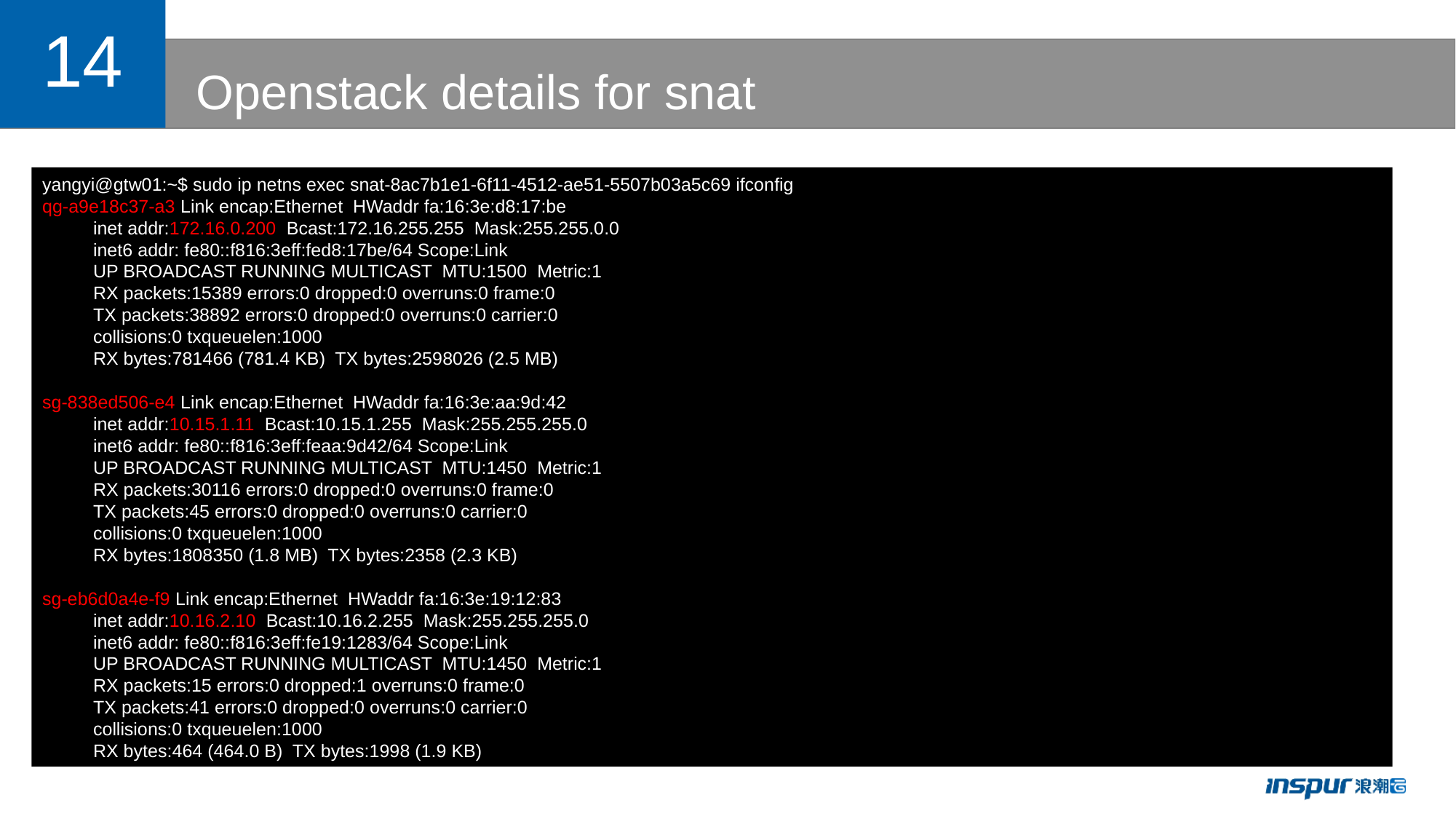

14
# Openstack details for snat

yangyi@gtw01:~$ sudo ip netns exec snat-8ac7b1e1-6f11-4512-ae51-5507b03a5c69 ifconfig
qg-a9e18c37-a3 Link encap:Ethernet  HWaddr fa:16:3e:d8:17:be
          inet addr:172.16.0.200  Bcast:172.16.255.255  Mask:255.255.0.0
          inet6 addr: fe80::f816:3eff:fed8:17be/64 Scope:Link
          UP BROADCAST RUNNING MULTICAST  MTU:1500  Metric:1
          RX packets:15389 errors:0 dropped:0 overruns:0 frame:0
          TX packets:38892 errors:0 dropped:0 overruns:0 carrier:0
          collisions:0 txqueuelen:1000
          RX bytes:781466 (781.4 KB)  TX bytes:2598026 (2.5 MB)

sg-838ed506-e4 Link encap:Ethernet  HWaddr fa:16:3e:aa:9d:42
          inet addr:10.15.1.11  Bcast:10.15.1.255  Mask:255.255.255.0
          inet6 addr: fe80::f816:3eff:feaa:9d42/64 Scope:Link
          UP BROADCAST RUNNING MULTICAST  MTU:1450  Metric:1
          RX packets:30116 errors:0 dropped:0 overruns:0 frame:0
          TX packets:45 errors:0 dropped:0 overruns:0 carrier:0
          collisions:0 txqueuelen:1000
          RX bytes:1808350 (1.8 MB)  TX bytes:2358 (2.3 KB)

sg-eb6d0a4e-f9 Link encap:Ethernet  HWaddr fa:16:3e:19:12:83
          inet addr:10.16.2.10  Bcast:10.16.2.255  Mask:255.255.255.0
          inet6 addr: fe80::f816:3eff:fe19:1283/64 Scope:Link
          UP BROADCAST RUNNING MULTICAST  MTU:1450  Metric:1
          RX packets:15 errors:0 dropped:1 overruns:0 frame:0
          TX packets:41 errors:0 dropped:0 overruns:0 carrier:0
          collisions:0 txqueuelen:1000
          RX bytes:464 (464.0 B)  TX bytes:1998 (1.9 KB)